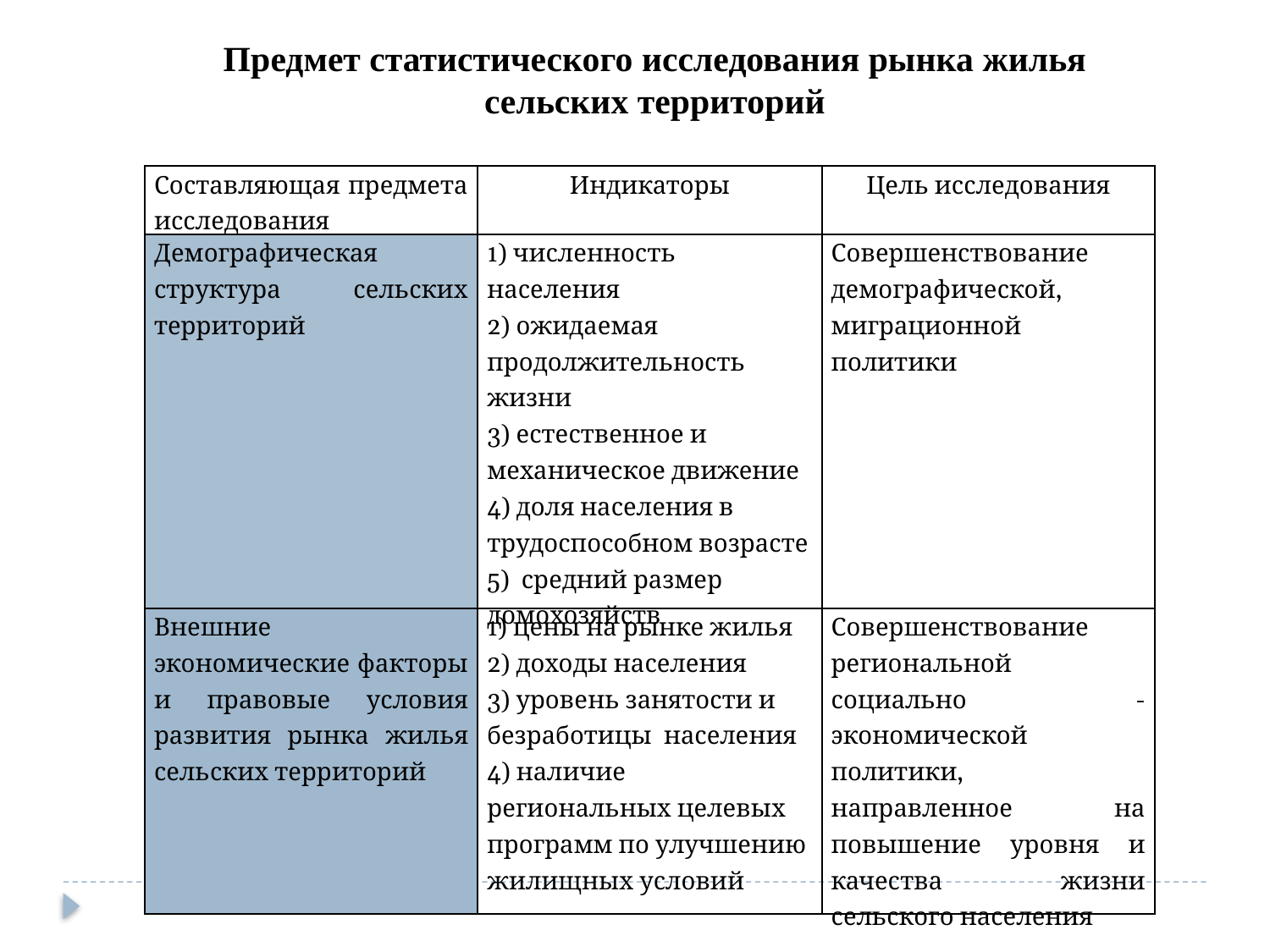

Предмет статистического исследования рынка жилья сельских территорий
| Составляющая предмета исследования | Индикаторы | Цель исследования |
| --- | --- | --- |
| Демографическая структура сельских территорий | 1) численность населения 2) ожидаемая продолжительность жизни 3) естественное и механическое движение 4) доля населения в трудоспособном возрасте 5) средний размер домохозяйств | Совершенствование демографической, миграционной политики |
| Внешние экономические факторы и правовые условия развития рынка жилья сельских территорий | 1) цены на рынке жилья 2) доходы населения 3) уровень занятости и безработицы населения 4) наличие региональных целевых программ по улучшению жилищных условий | Совершенствование региональной социально - экономической политики, направленное на повышение уровня и качества жизни сельского населения |